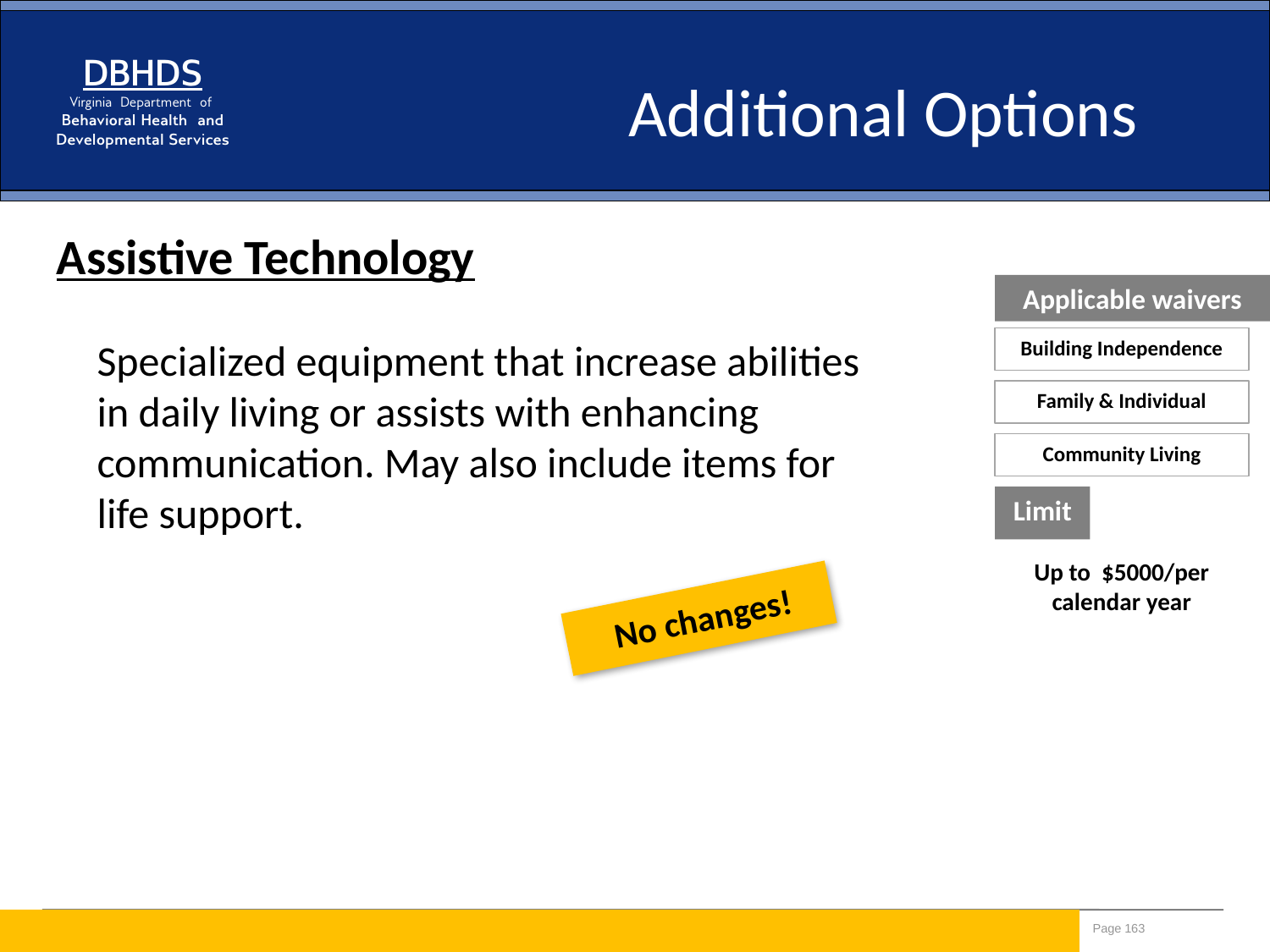

Additional Options
Assistive Technology

Applicable waivers
Specialized equipment that increase abilities in daily living or assists with enhancing communication. May also include items for life support.
Building Independence
Family & Individual
Community Living
Limit
Up to  $5000/per calendar year

No changes!